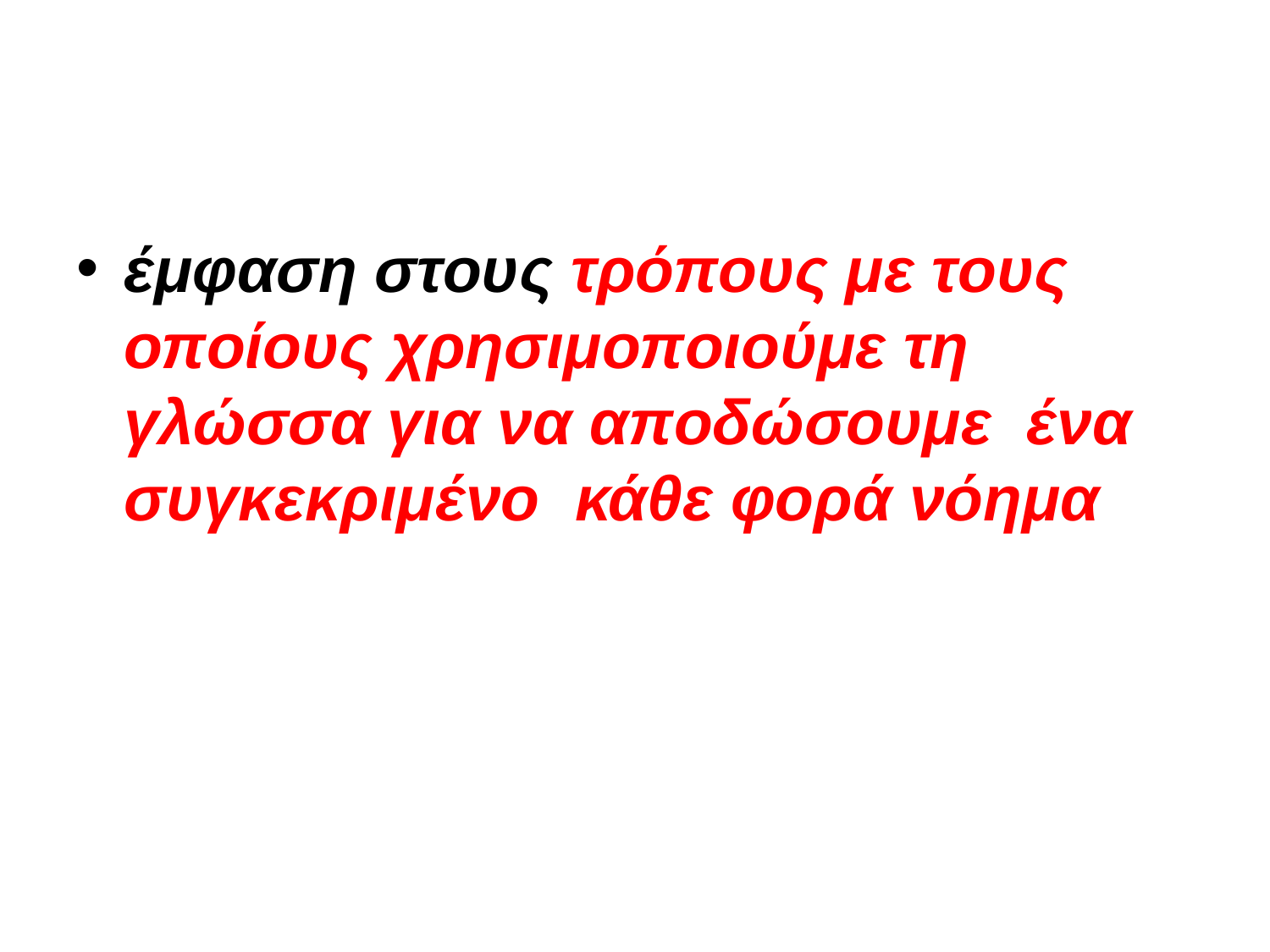

έμφαση στους τρόπους με τους οποίους χρησιμοποιούμε τη γλώσσα για να αποδώσουμε  ένα συγκεκριμένο  κάθε φορά νόημα